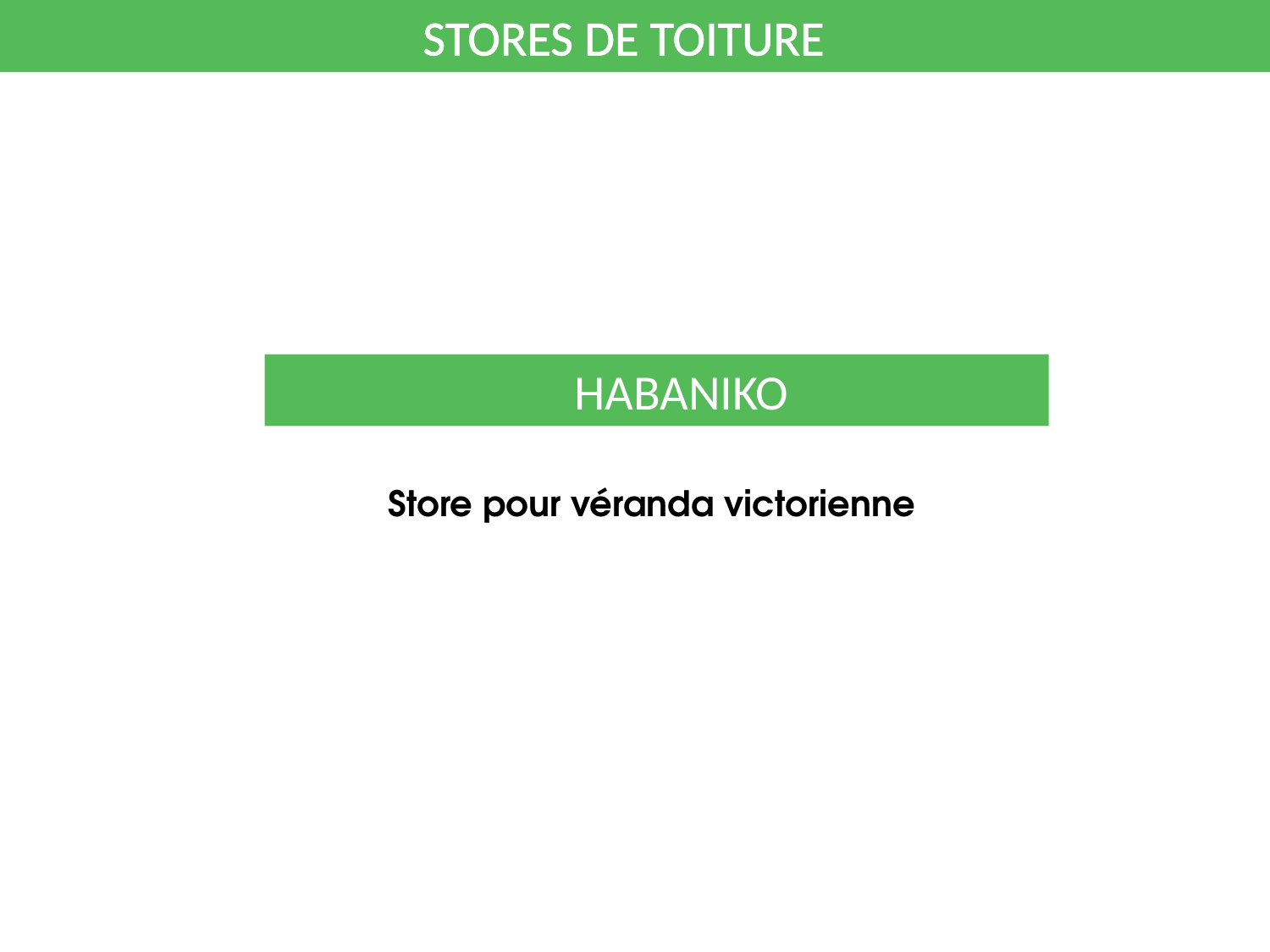

STORES DE TOITURE
		      HABANIKO
Store pour véranda victorienne